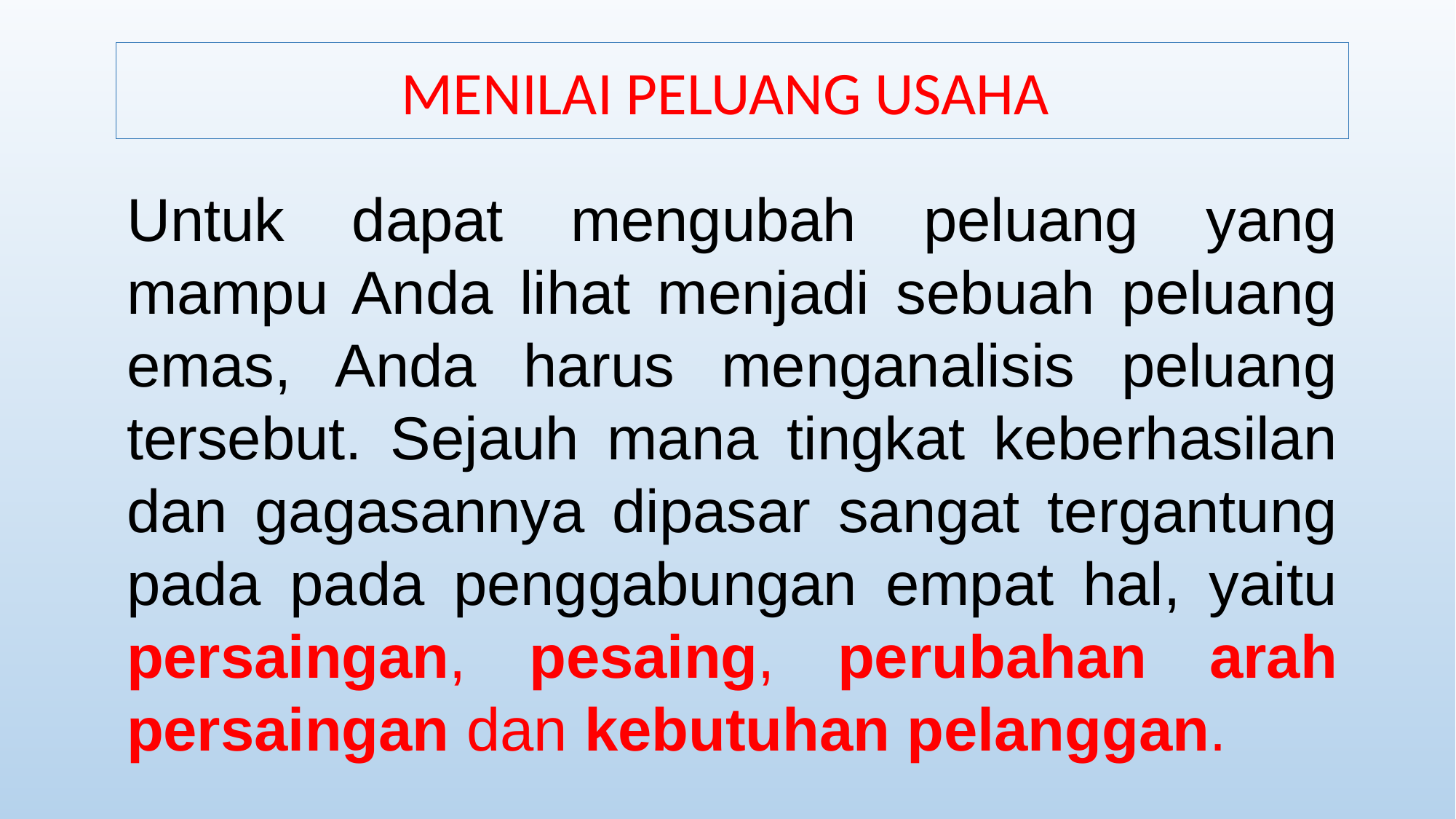

MENILAI PELUANG USAHA
Untuk dapat mengubah peluang yang mampu Anda lihat menjadi sebuah peluang emas, Anda harus menganalisis peluang tersebut. Sejauh mana tingkat keberhasilan dan gagasannya dipasar sangat tergantung pada pada penggabungan empat hal, yaitu persaingan, pesaing, perubahan arah persaingan dan kebutuhan pelanggan.